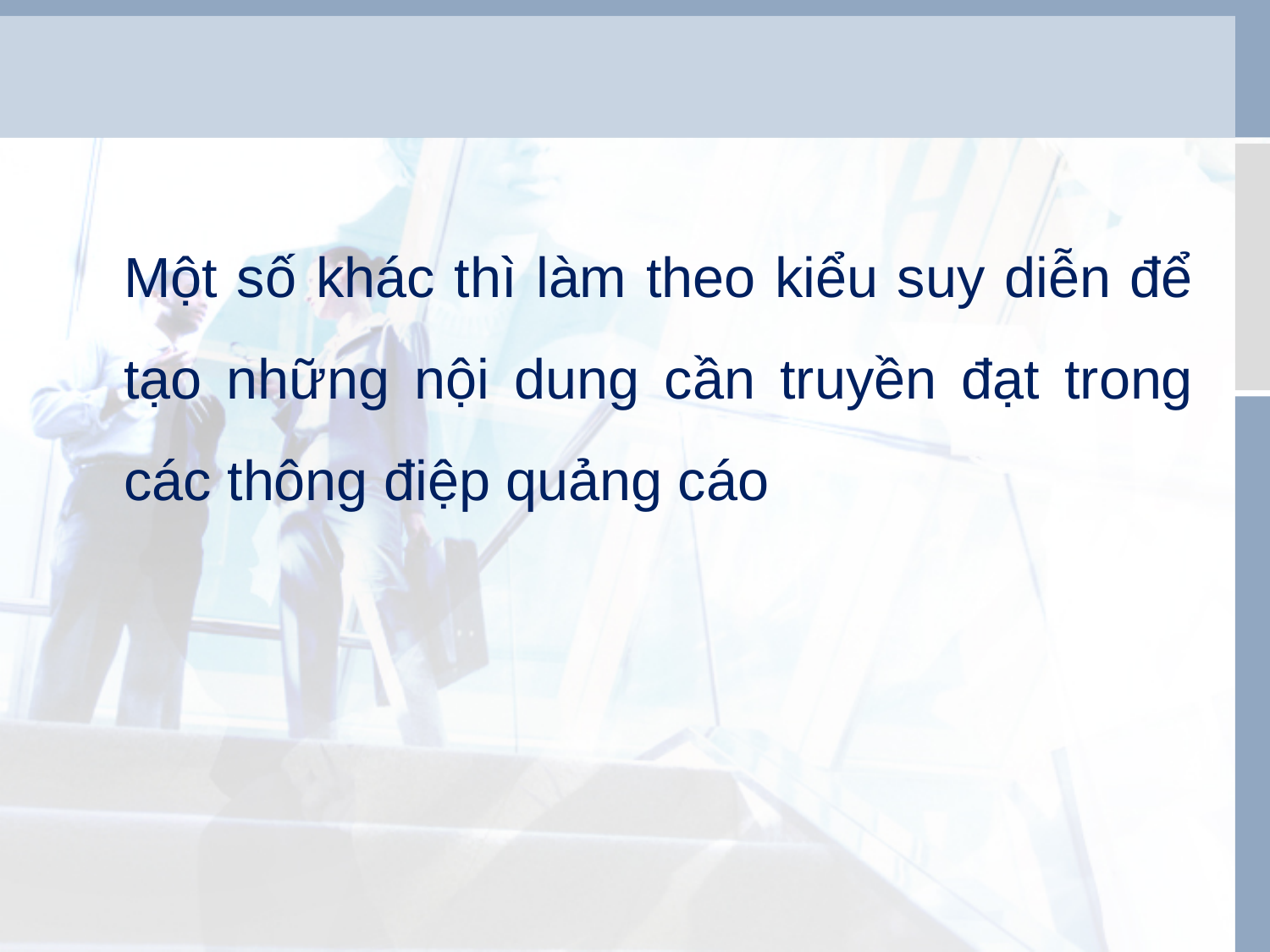

Một số khác thì làm theo kiểu suy diễn để tạo những nội dung cần truyền đạt trong các thông điệp quảng cáo